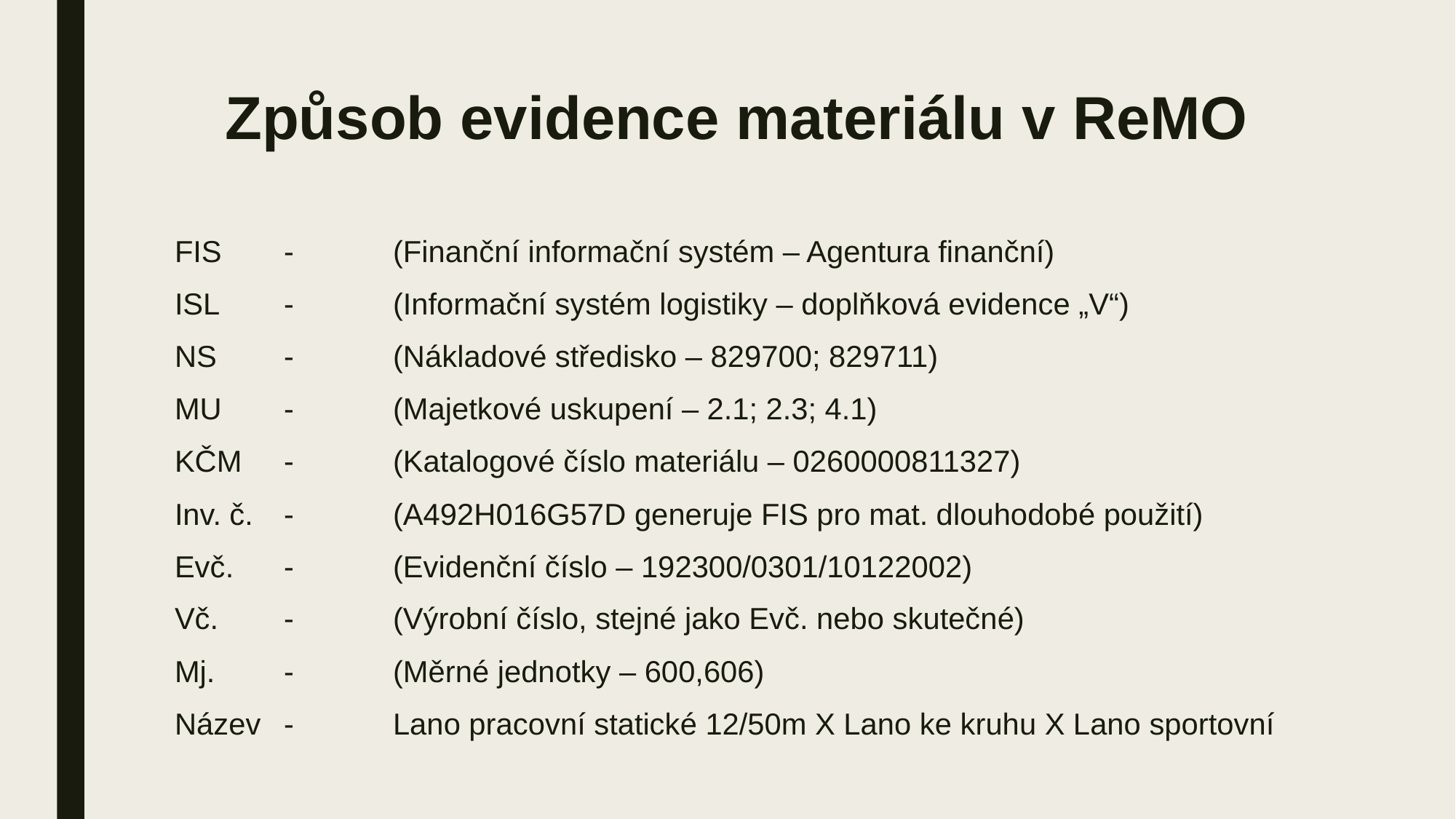

# Způsob evidence materiálu v ReMO
FIS	-	(Finanční informační systém – Agentura finanční)
ISL	-	(Informační systém logistiky – doplňková evidence „V“)
NS	-	(Nákladové středisko – 829700; 829711)
MU	-	(Majetkové uskupení – 2.1; 2.3; 4.1)
KČM	-	(Katalogové číslo materiálu – 0260000811327)
Inv. č. 	-	(A492H016G57D generuje FIS pro mat. dlouhodobé použití)
Evč.	-	(Evidenční číslo – 192300/0301/10122002)
Vč.	-	(Výrobní číslo, stejné jako Evč. nebo skutečné)
Mj. 	-	(Měrné jednotky – 600,606)
Název	-	Lano pracovní statické 12/50m X Lano ke kruhu X Lano sportovní